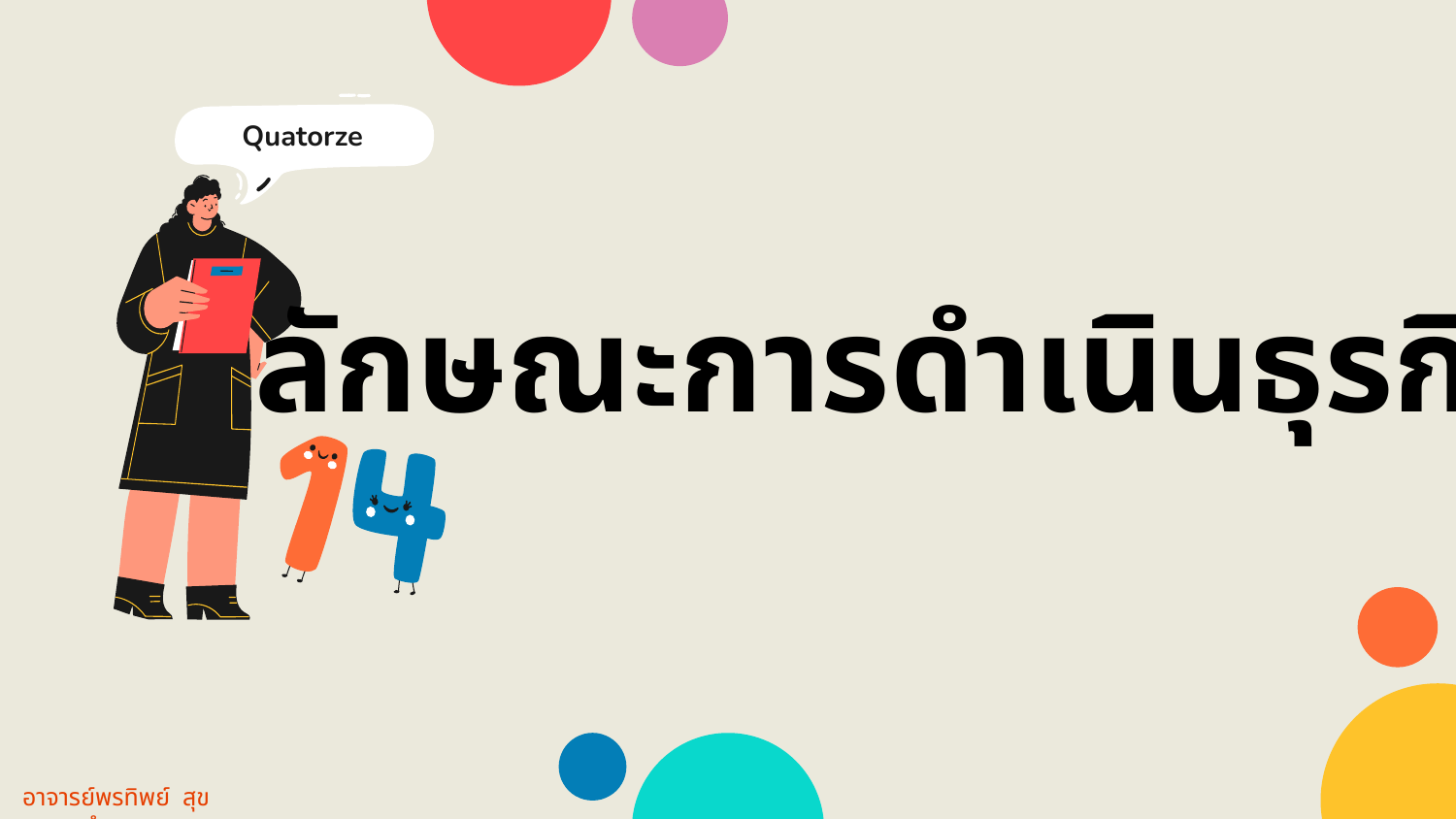

Quatorze

ลักษณะการดำเนินธุรกิจ
อาจารย์พรทิพย์  สุขจำลอง